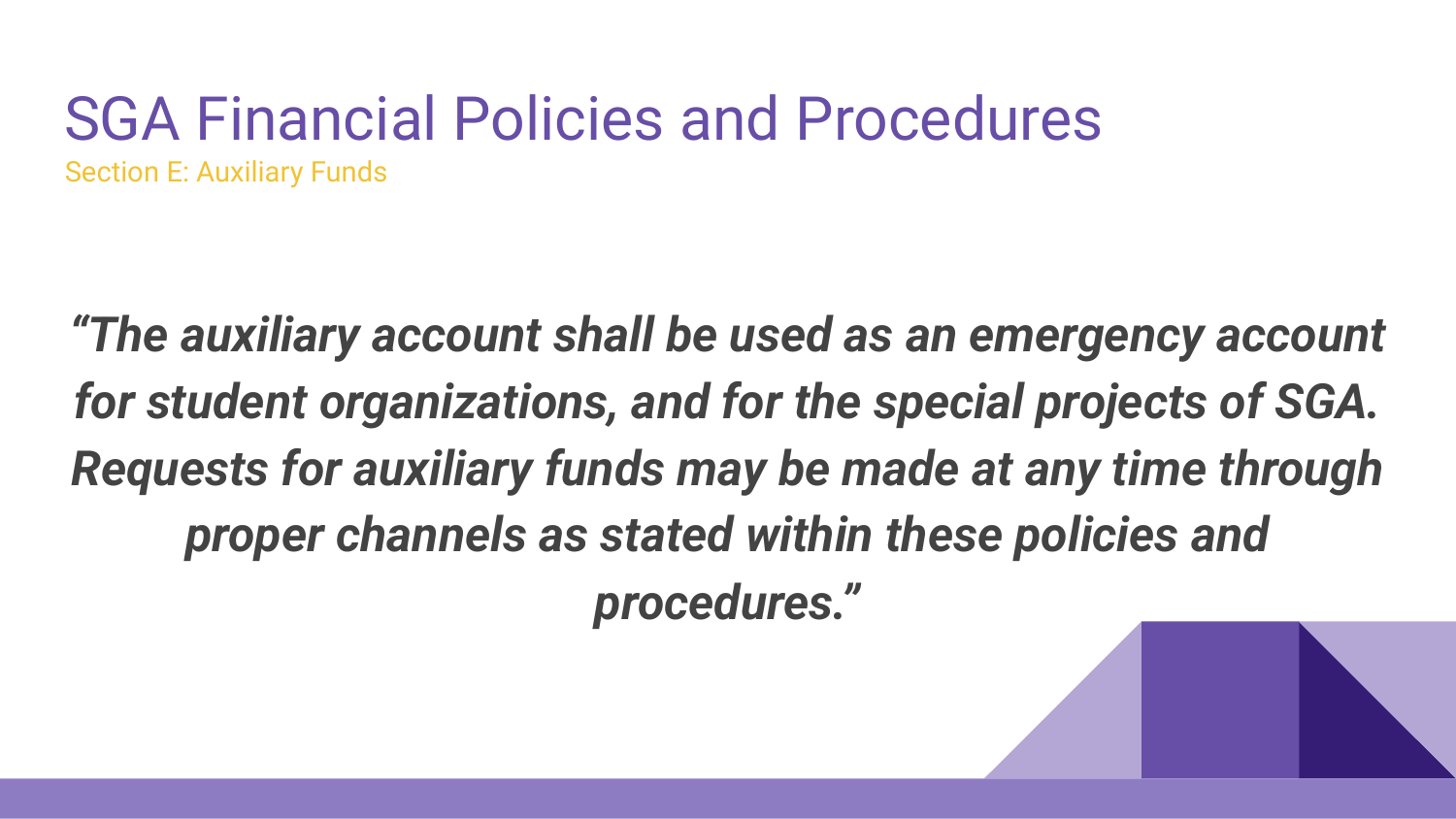

# SGA Financial Policies and Procedures
Section E: Auxiliary Funds
“The auxiliary account shall be used as an emergency account for student organizations, and for the special projects of SGA. Requests for auxiliary funds may be made at any time through proper channels as stated within these policies and procedures.”